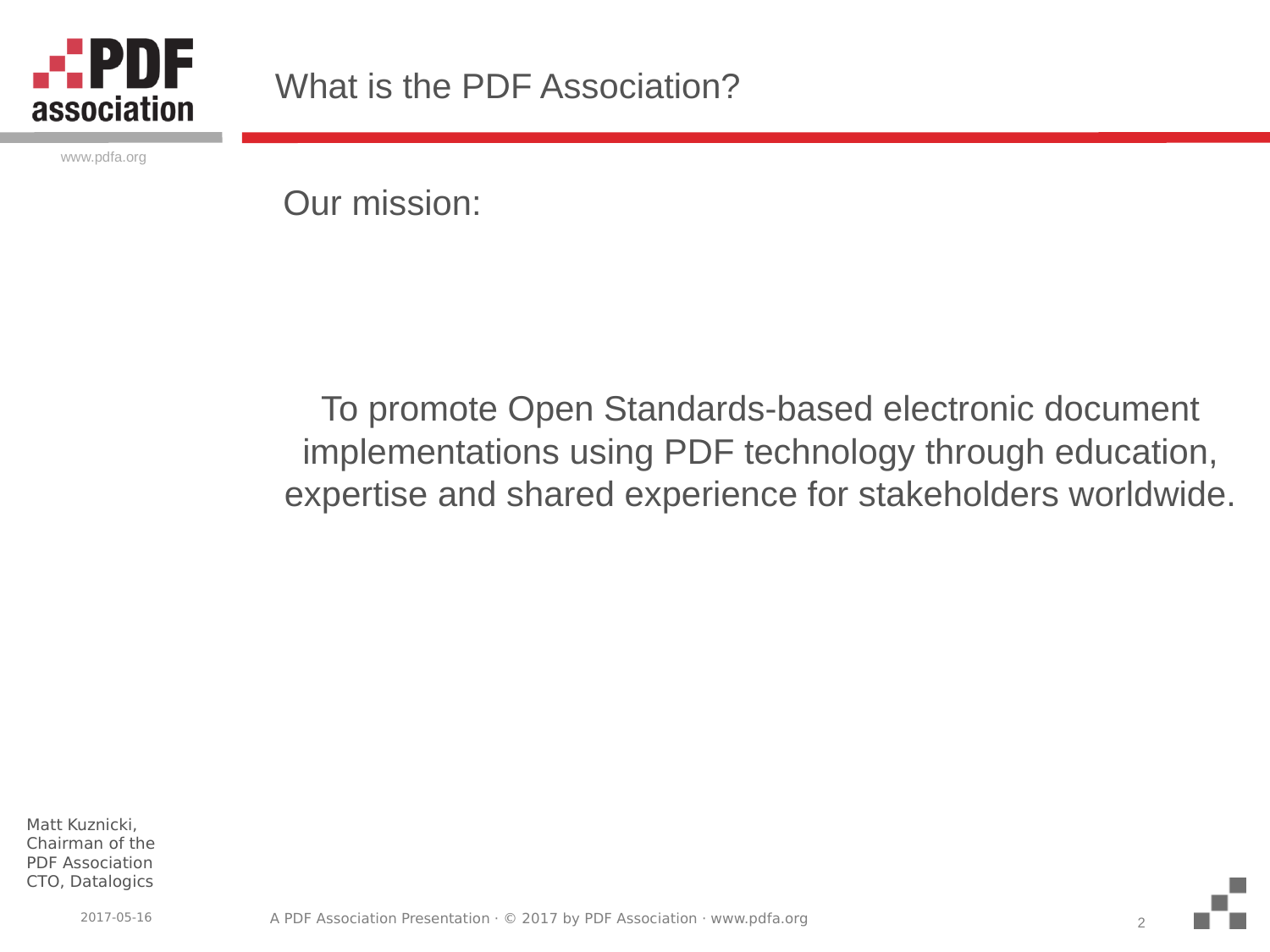

# What is the PDF Association?
Our mission:

To promote Open Standards-based electronic document implementations using PDF technology through education, expertise and shared experience for stakeholders worldwide.
2